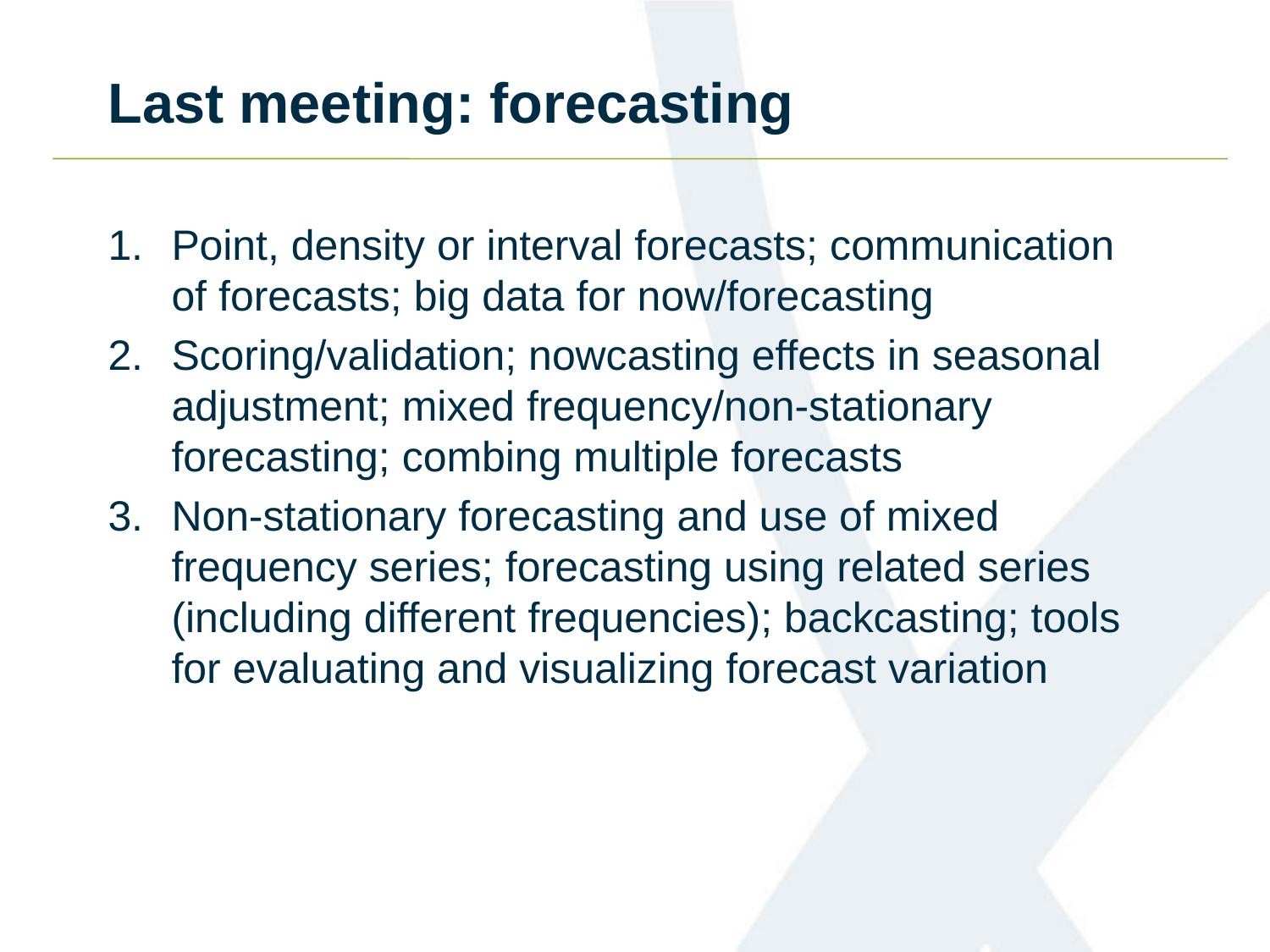

# Last meeting: forecasting
Point, density or interval forecasts; communication of forecasts; big data for now/forecasting
Scoring/validation; nowcasting effects in seasonal adjustment; mixed frequency/non-stationary forecasting; combing multiple forecasts
Non-stationary forecasting and use of mixed frequency series; forecasting using related series (including different frequencies); backcasting; tools for evaluating and visualizing forecast variation